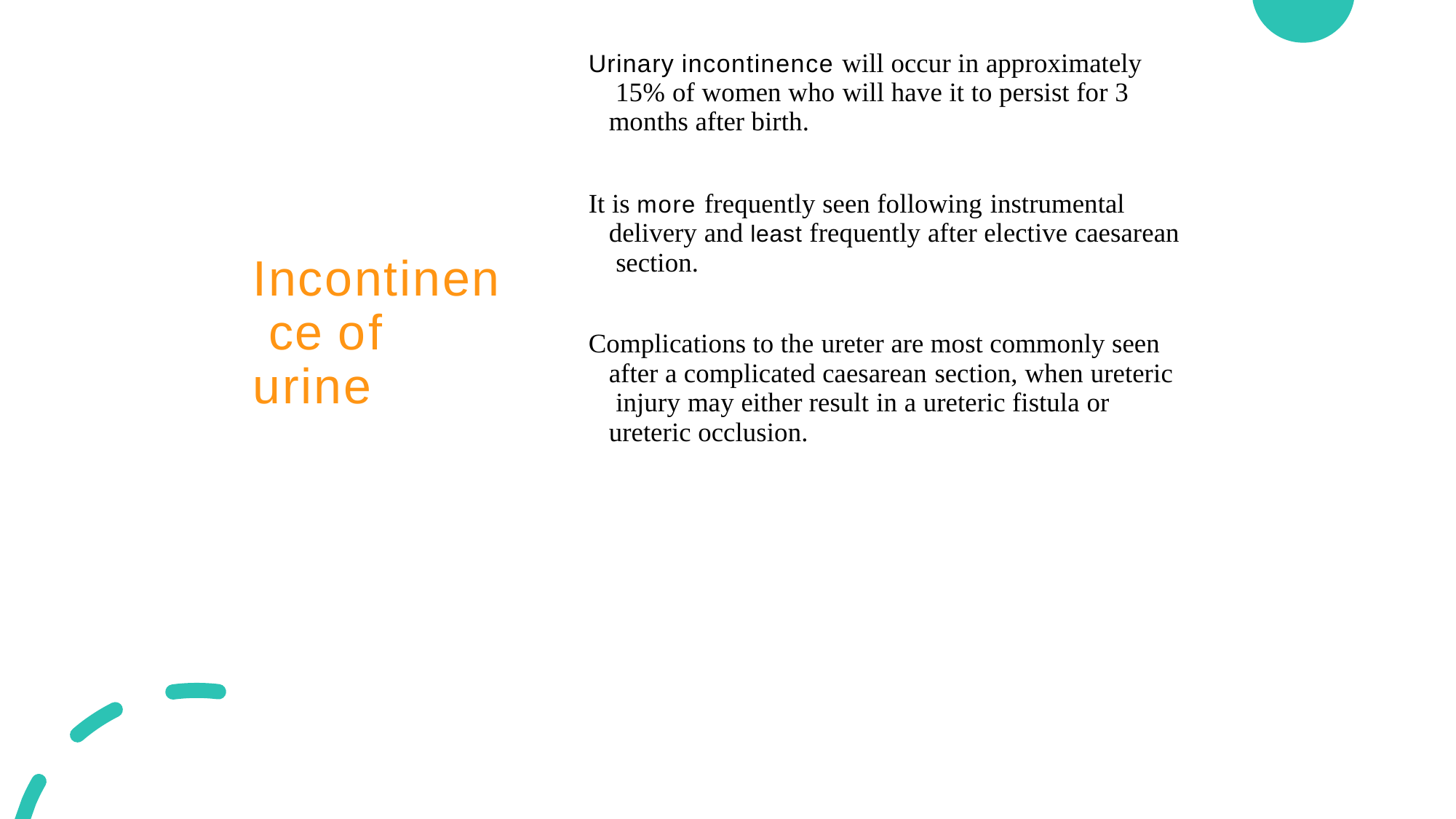

Urinary incontinence will occur in approximately  15% of women who will have it to persist for 3  months after birth.
# It is more frequently seen following instrumental  delivery and least frequently after elective caesarean  section.
Incontinen  ce of urine
Complications to the ureter are most commonly seen  after a complicated caesarean section, when ureteric  injury may either result in a ureteric fistula or  ureteric occlusion.